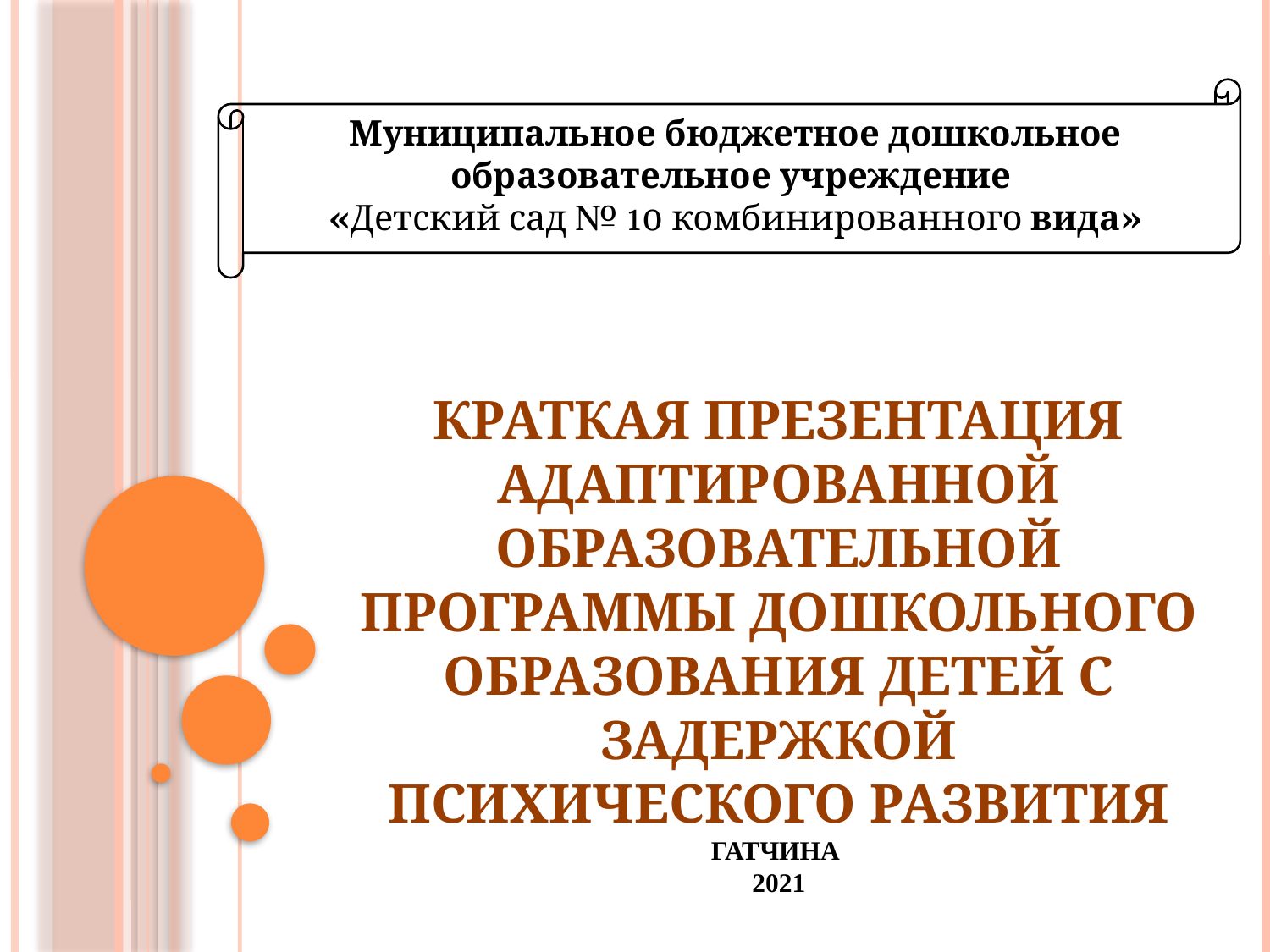

Муниципальное бюджетное дошкольное образовательное учреждение
«Детский сад № 10 комбинированного вида»
# Краткая презентация адаптированной образовательной программы дошкольного образования детей с задержкой психического развития Гатчина 2021